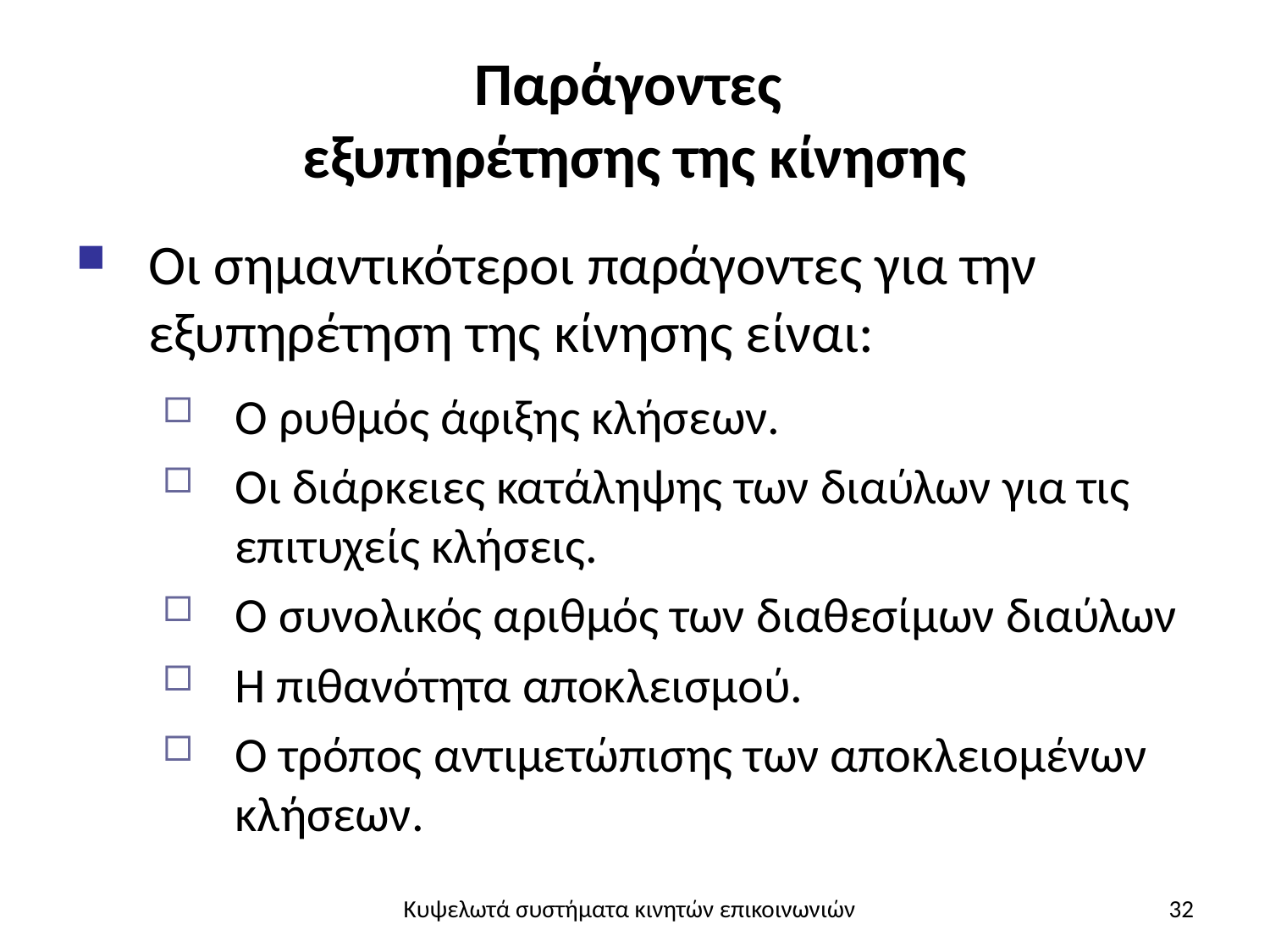

# Παράγοντες εξυπηρέτησης της κίνησης
Οι σημαντικότεροι παράγοντες για την εξυπηρέτηση της κίνησης είναι:
Ο ρυθμός άφιξης κλήσεων.
Οι διάρκειες κατάληψης των διαύλων για τις επιτυχείς κλήσεις.
Ο συνολικός αριθμός των διαθεσίμων διαύλων
Η πιθανότητα αποκλεισμού.
Ο τρόπος αντιμετώπισης των αποκλειομένων κλήσεων.
Κυψελωτά συστήματα κινητών επικοινωνιών
32